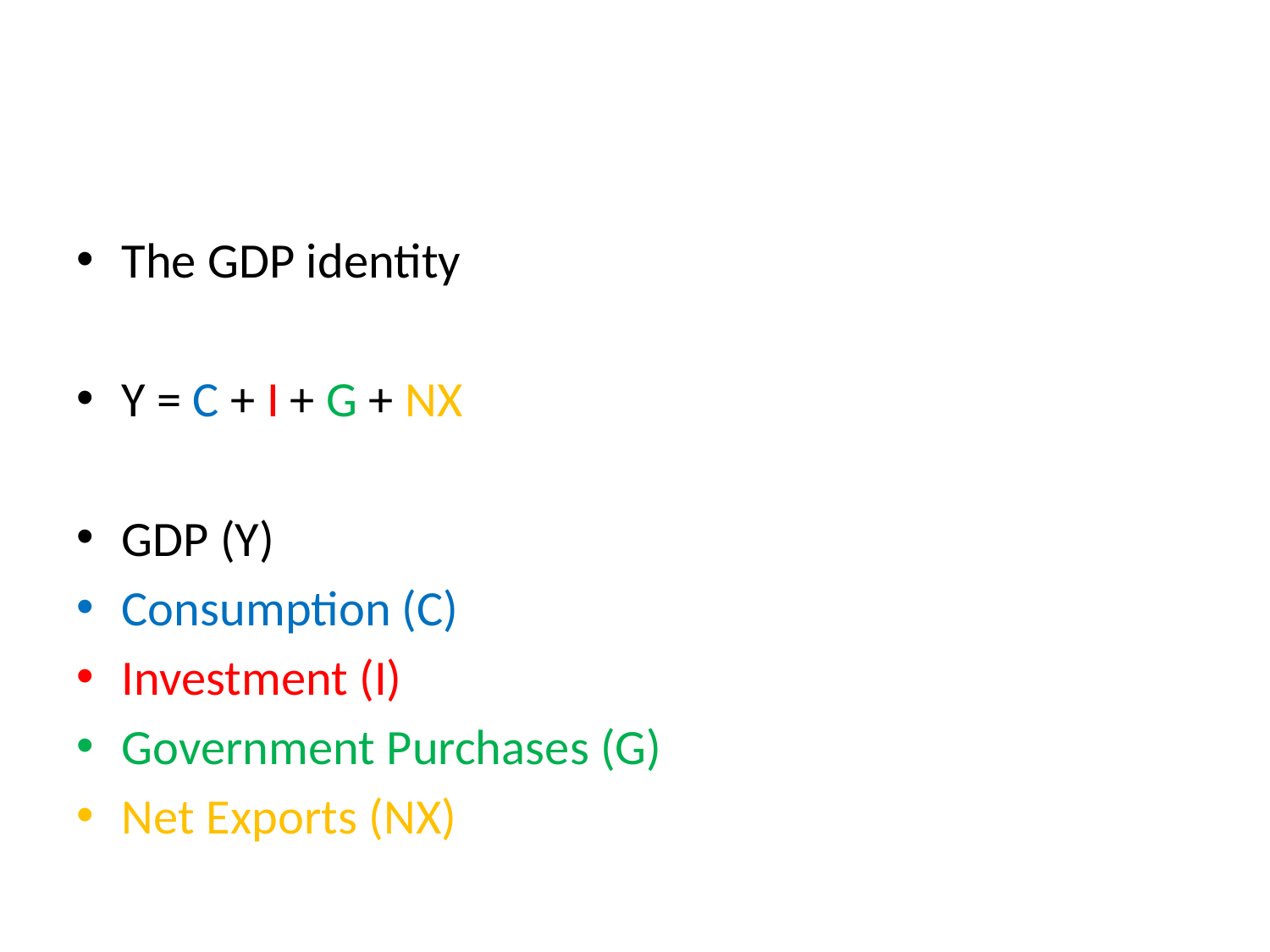

#
The GDP identity

Y = C + I + G + NX

GDP (Y)
Consumption (C)
Investment (I)
Government Purchases (G)
Net Exports (NX)